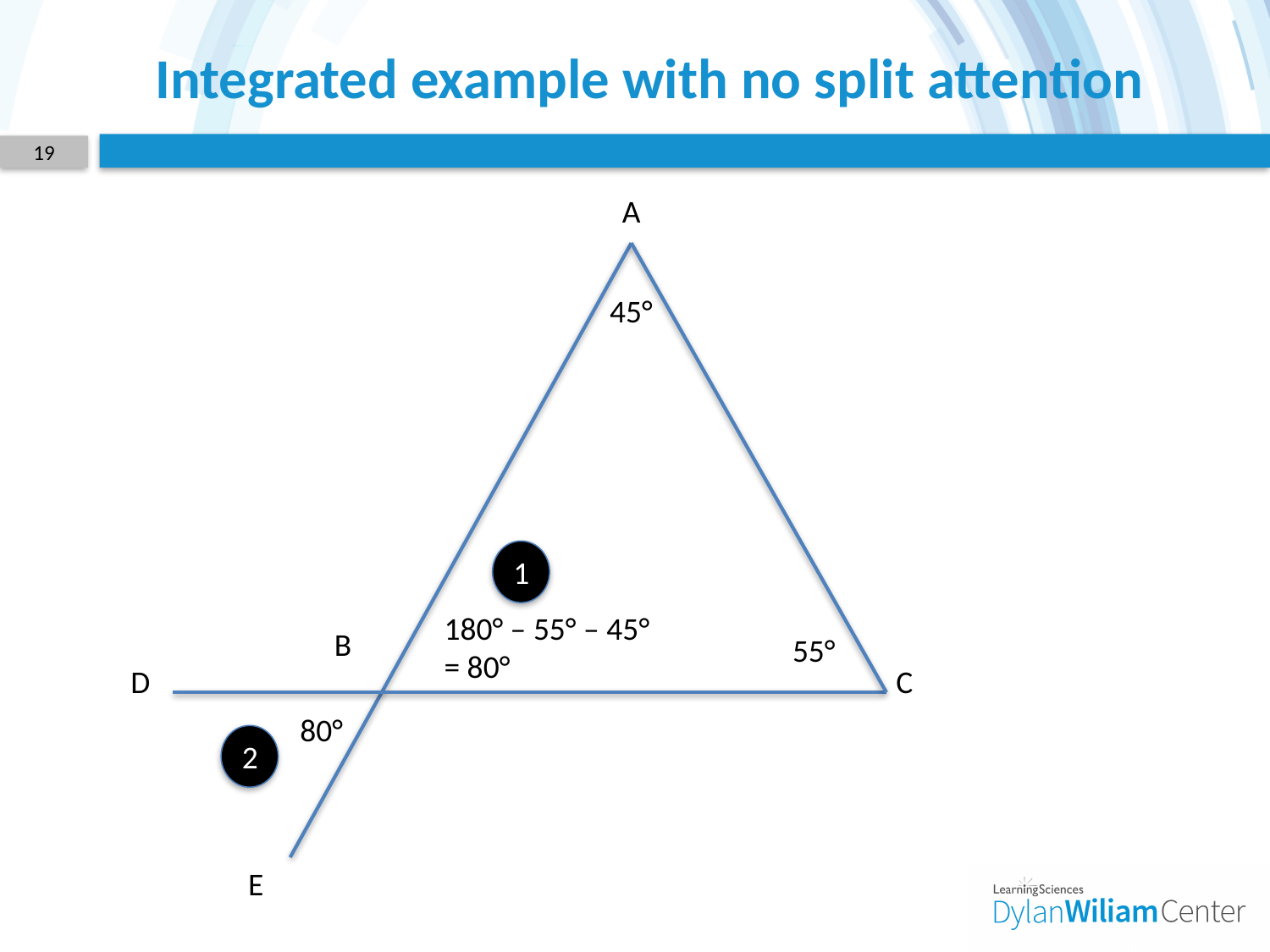

# Integrated example with no split attention
19
A
45°
1
180° – 55° – 45°
= 80°
B
55°
D
C
80°
2
E